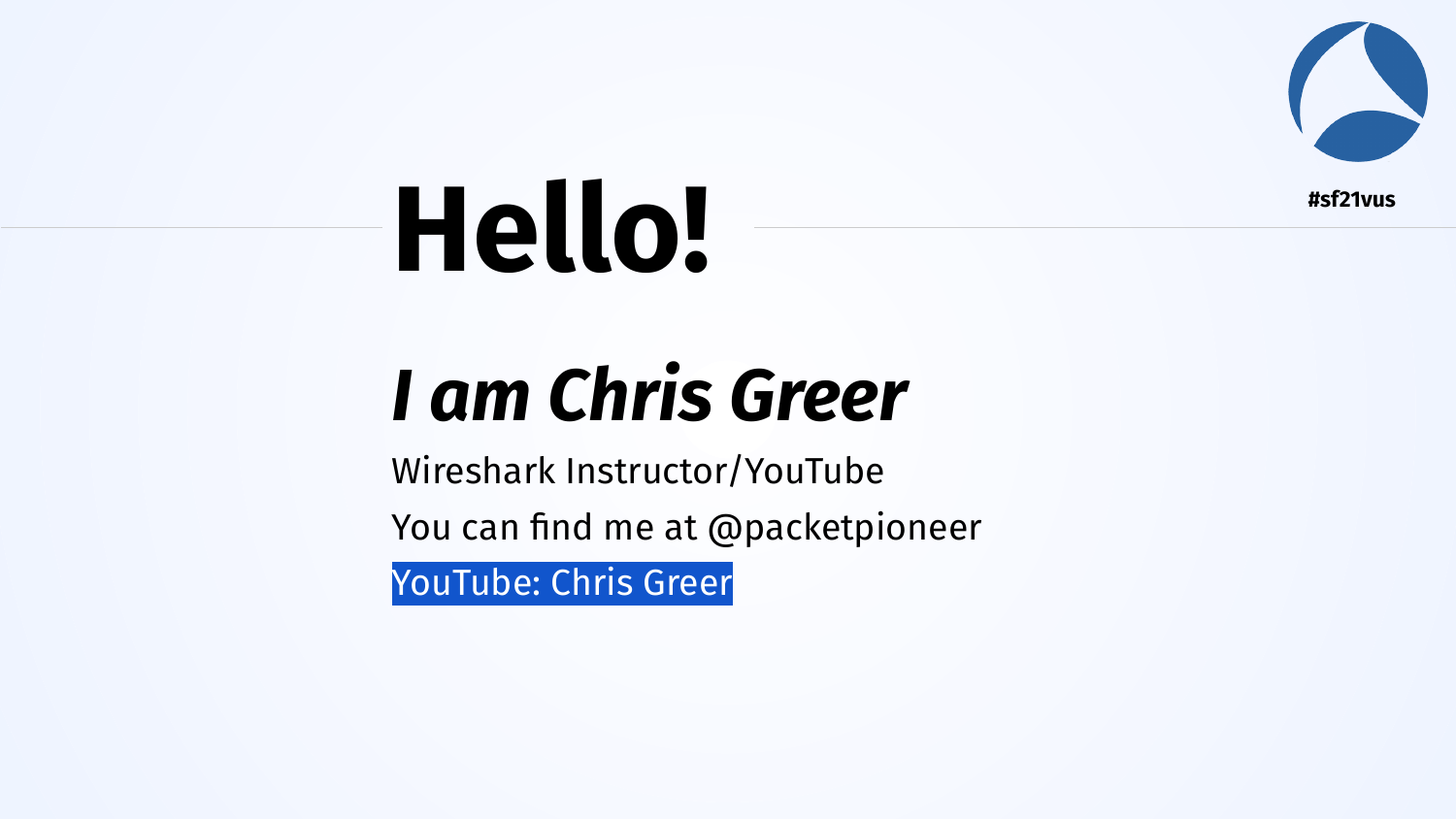

Hello!
I am Chris Greer
Wireshark Instructor/YouTube
You can find me at @packetpioneer
YouTube: Chris Greer